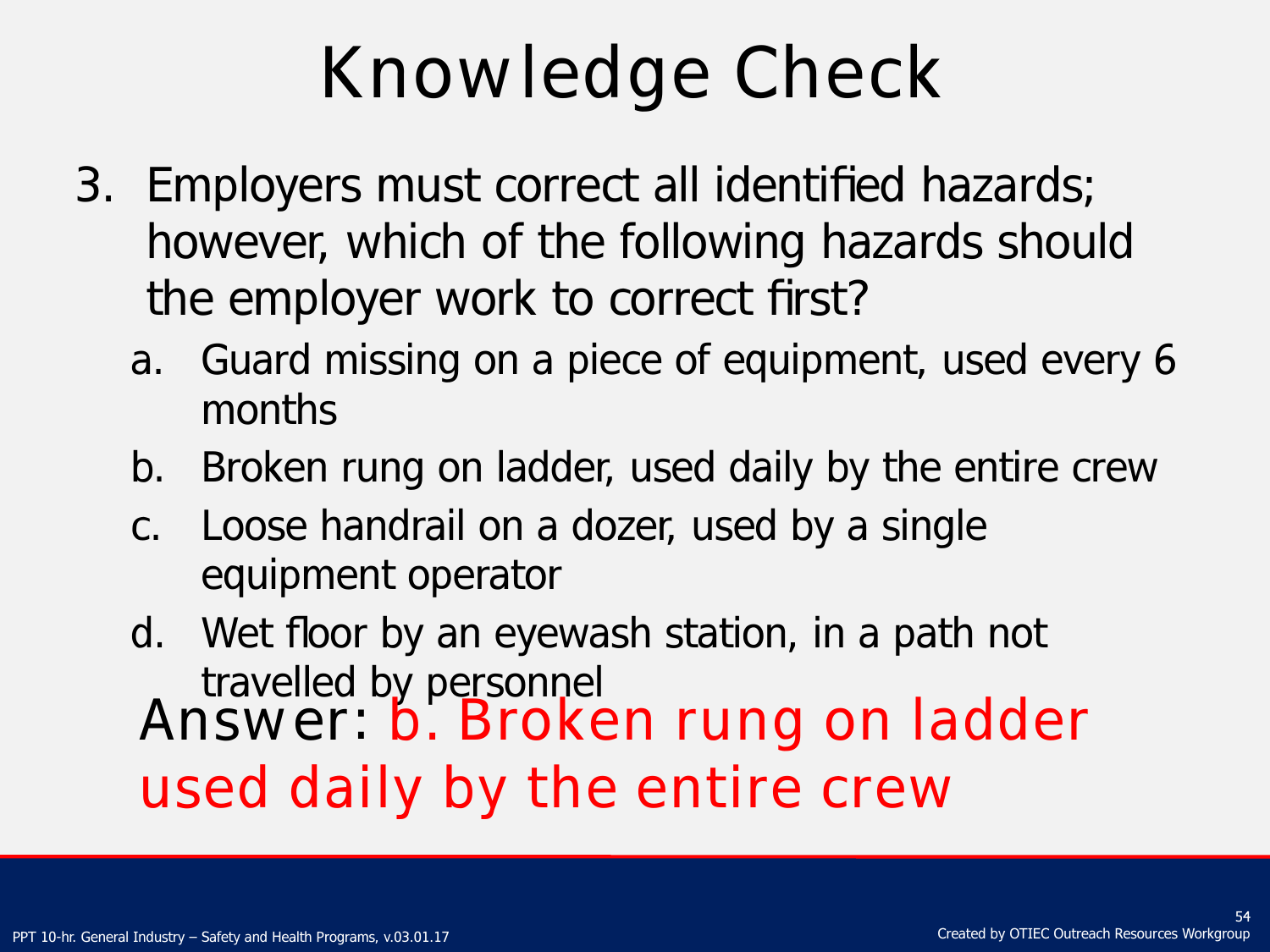

# Knowledge Check
Employers must correct all identified hazards; however, which of the following hazards should the employer work to correct first?
Guard missing on a piece of equipment, used every 6 months
Broken rung on ladder, used daily by the entire crew
Loose handrail on a dozer, used by a single equipment operator
Wet floor by an eyewash station, in a path not travelled by personnel
Answer: b. Broken rung on ladder used daily by the entire crew